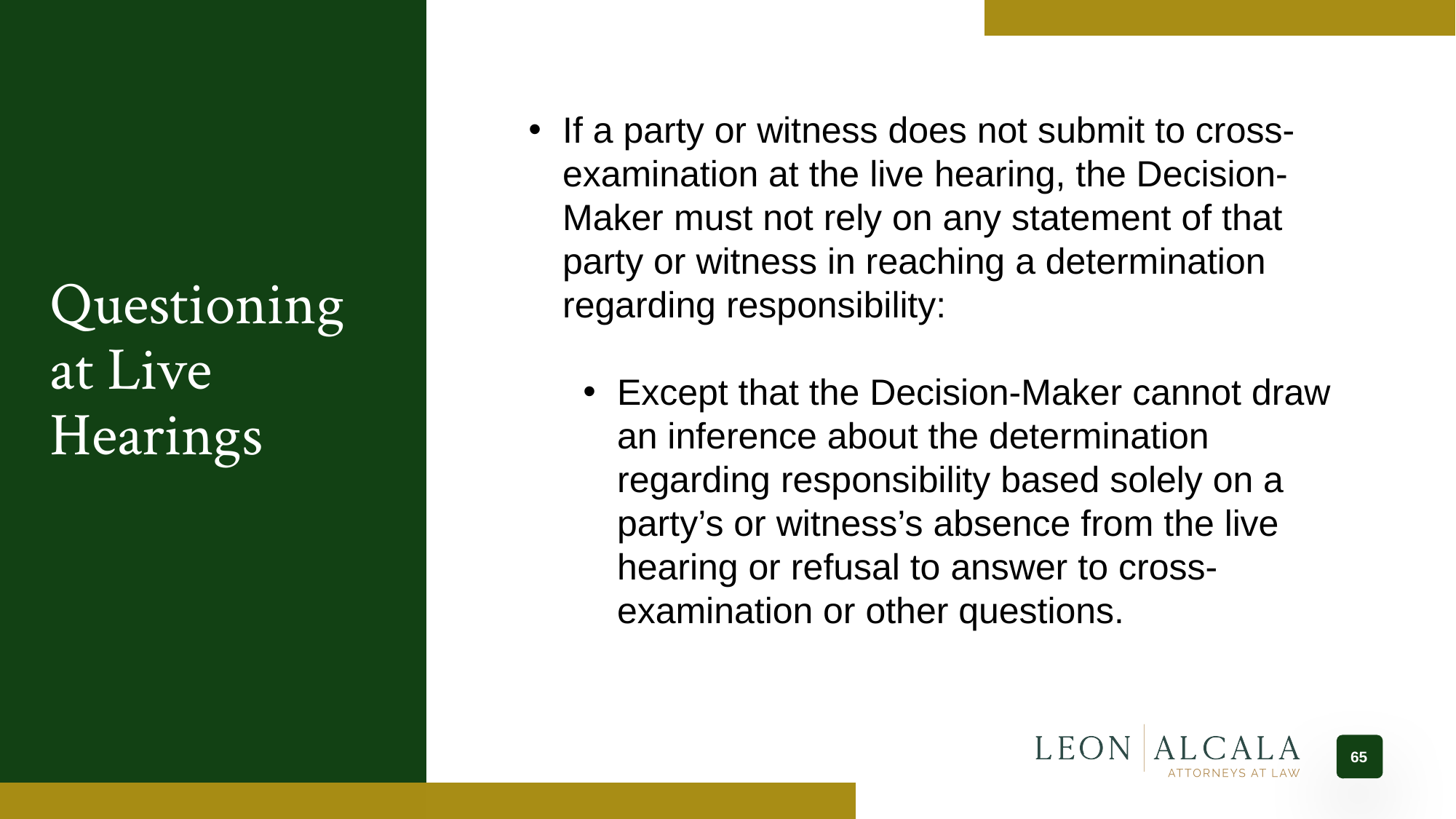

# Questioning at Live Hearings
If a party or witness does not submit to cross-examination at the live hearing, the Decision-Maker must not rely on any statement of that party or witness in reaching a determination regarding responsibility:

Except that the Decision-Maker cannot draw an inference about the determination regarding responsibility based solely on a party’s or witness’s absence from the live hearing or refusal to answer to cross-examination or other questions.
65